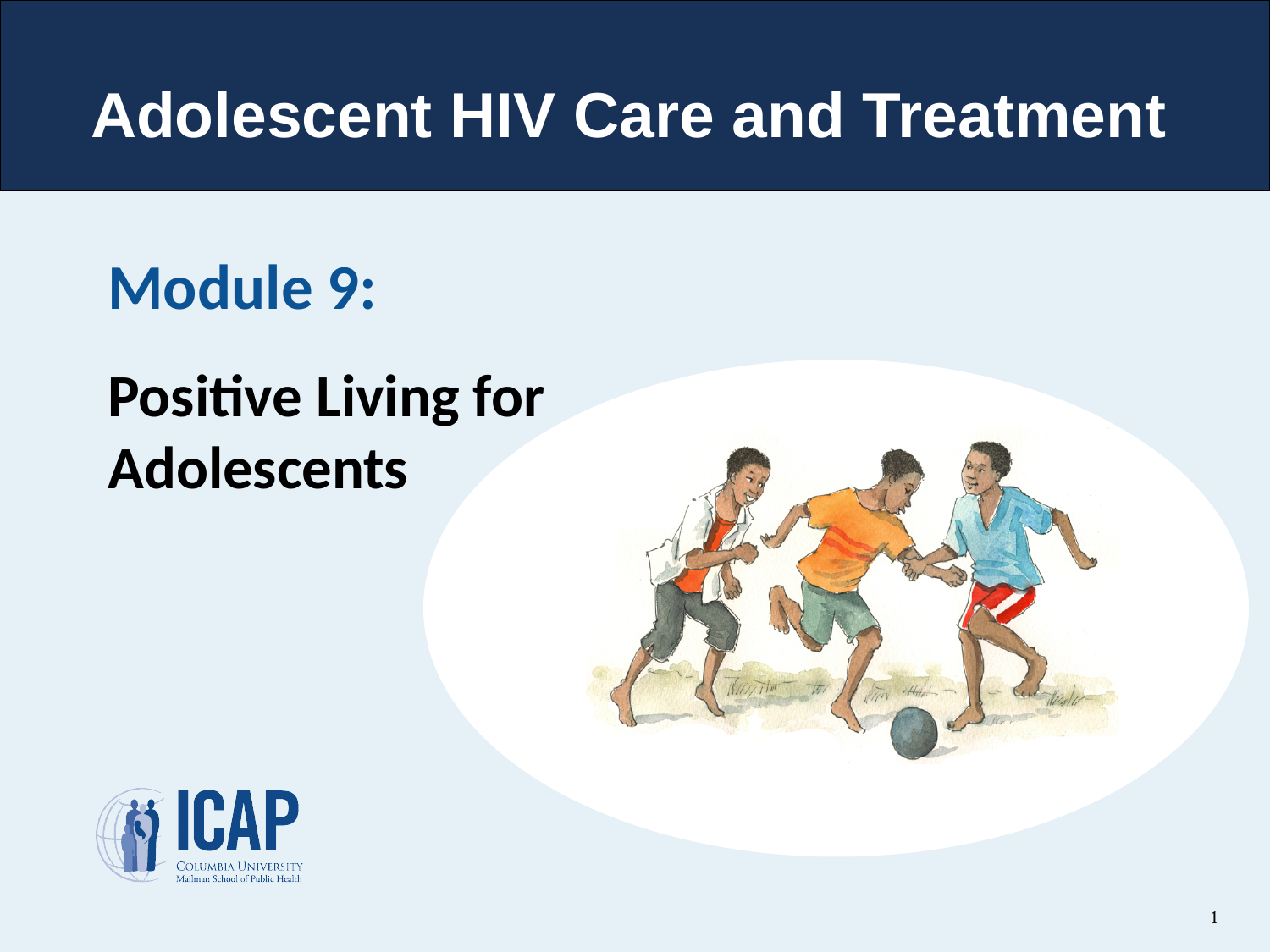

# Adolescent HIV Care and Treatment
Module 9:
Positive Living for Adolescents
1